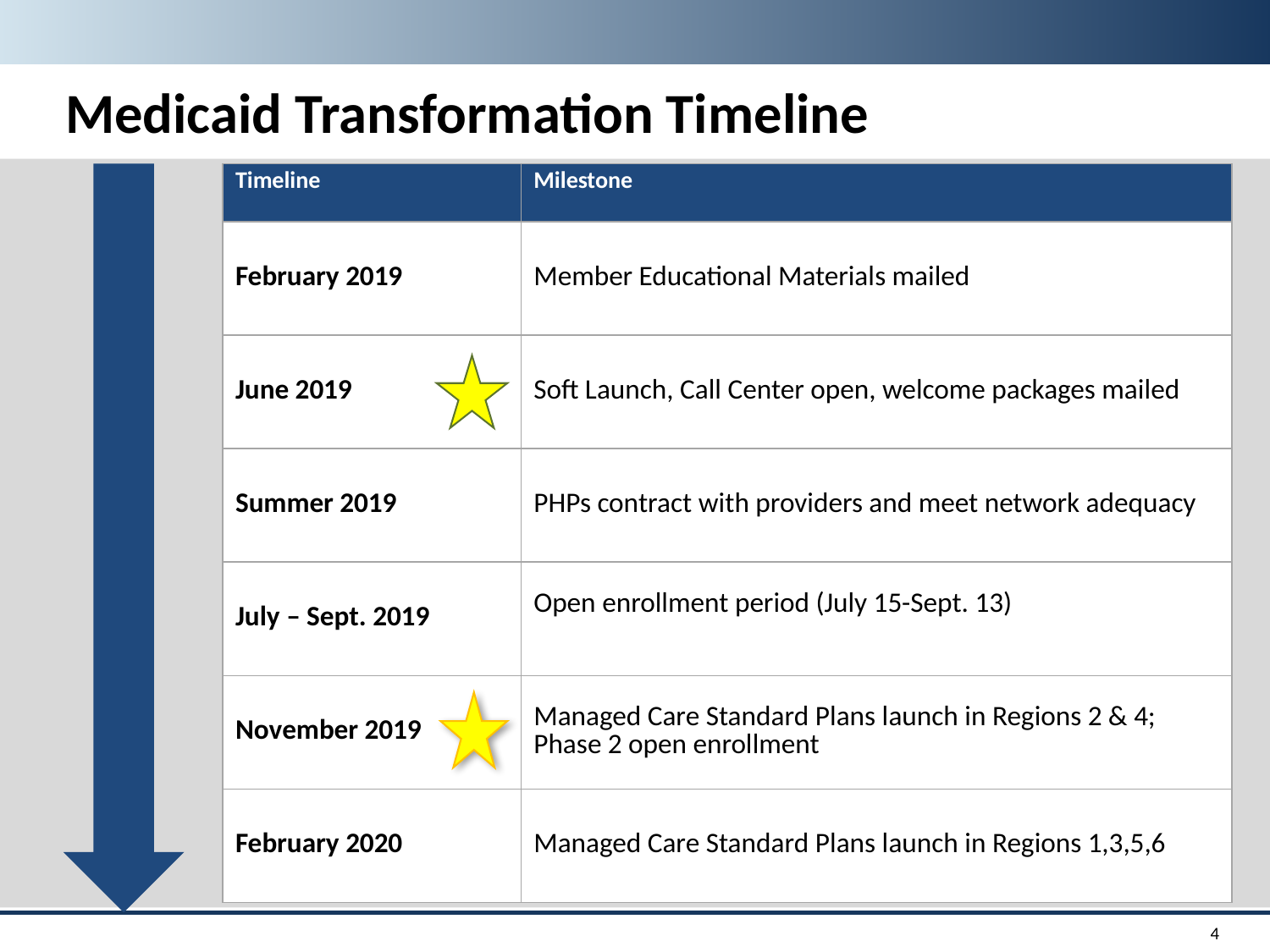

# Medicaid Transformation Timeline

| Timeline | Milestone |
| --- | --- |
| February 2019 | Member Educational Materials mailed |
| June 2019 | Soft Launch, Call Center open, welcome packages mailed |
| Summer 2019 | PHPs contract with providers and meet network adequacy |
| July – Sept. 2019 | Open enrollment period (July 15-Sept. 13) |
| November 2019 | Managed Care Standard Plans launch in Regions 2 & 4; Phase 2 open enrollment |
| February 2020 | Managed Care Standard Plans launch in Regions 1,3,5,6 |

4